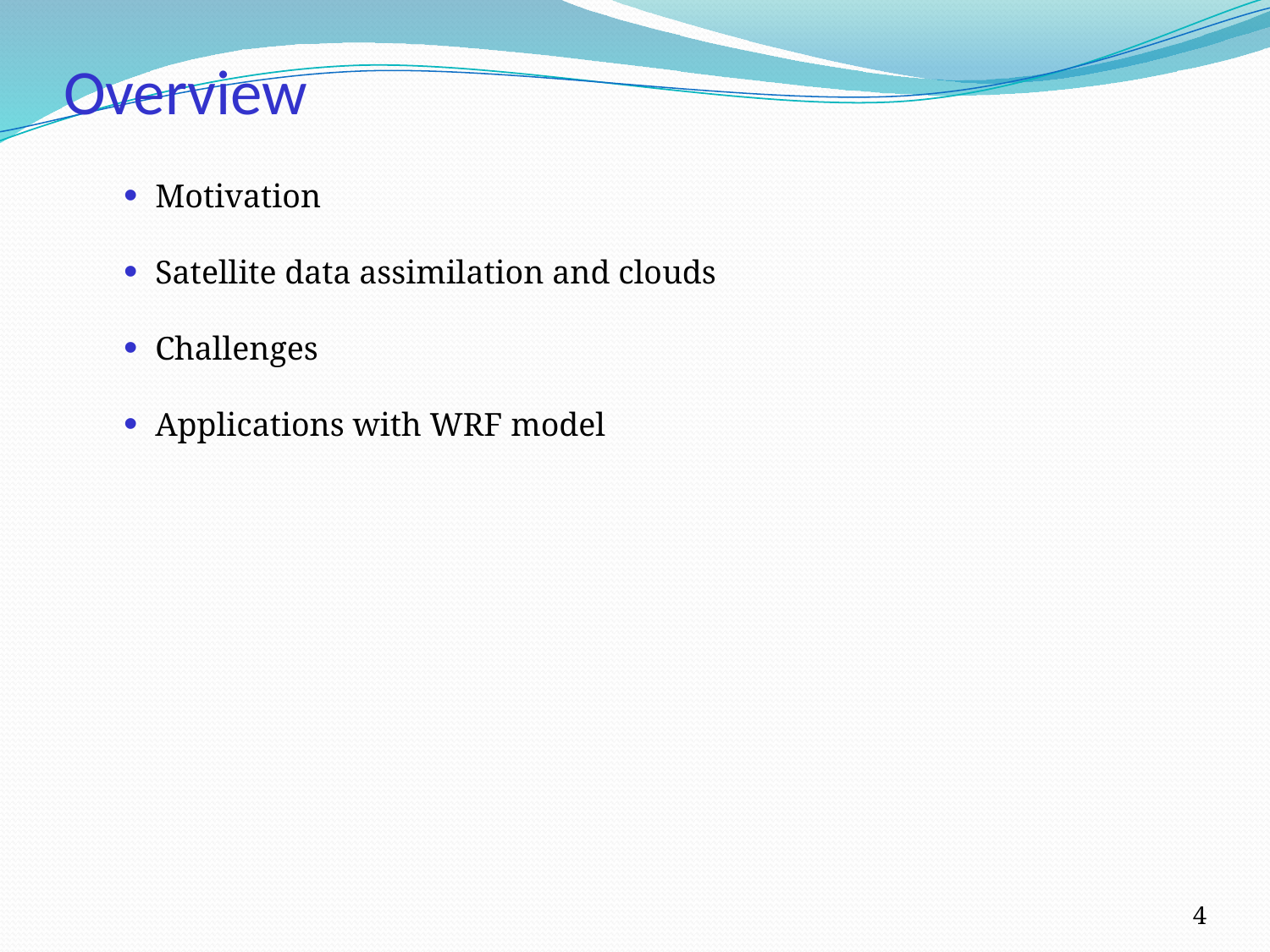

# Overview

Motivation

Satellite data assimilation and clouds

Challenges

Applications with WRF model
4